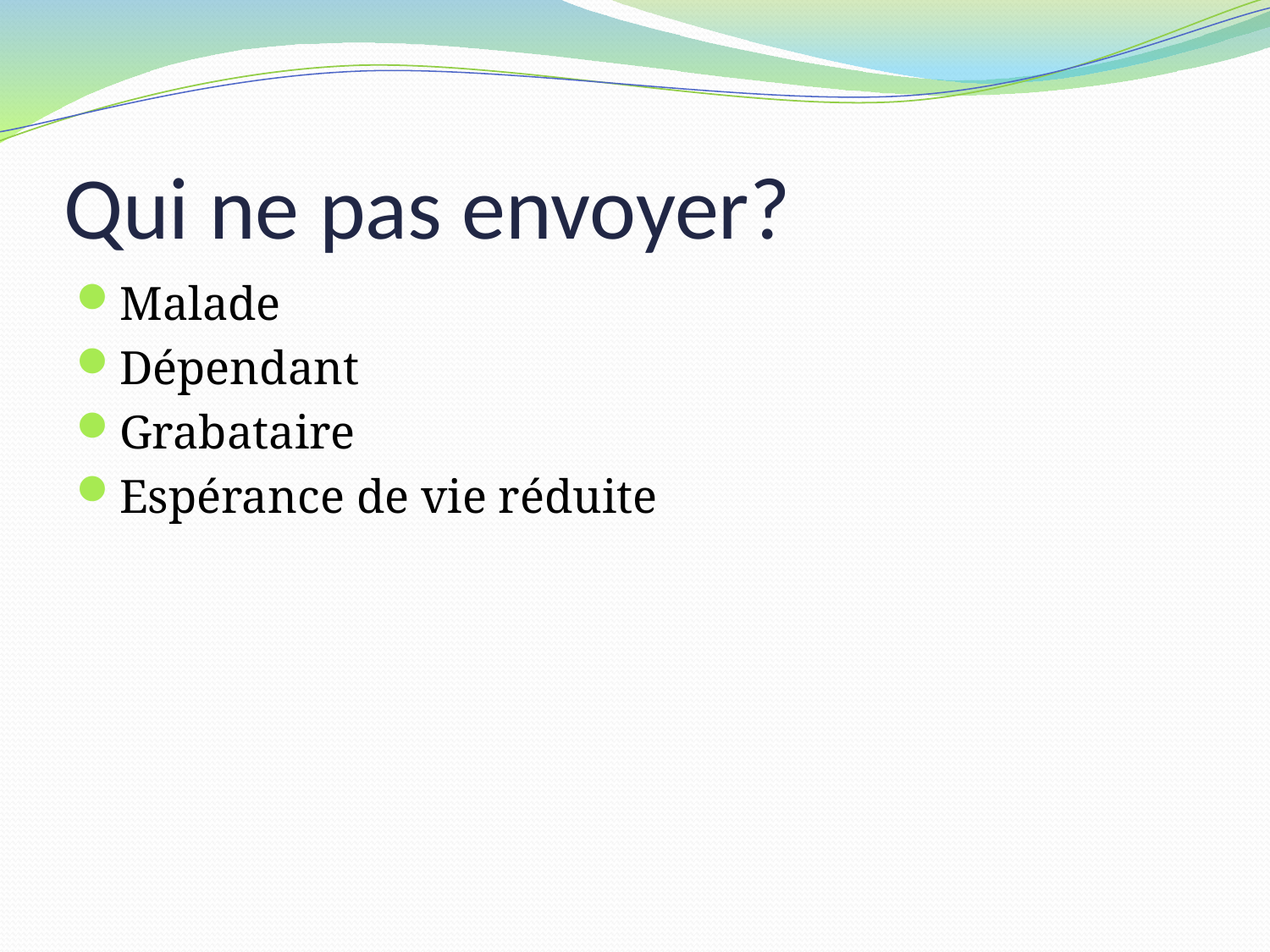

# Qui ne pas envoyer?
Malade
Dépendant
Grabataire
Espérance de vie réduite